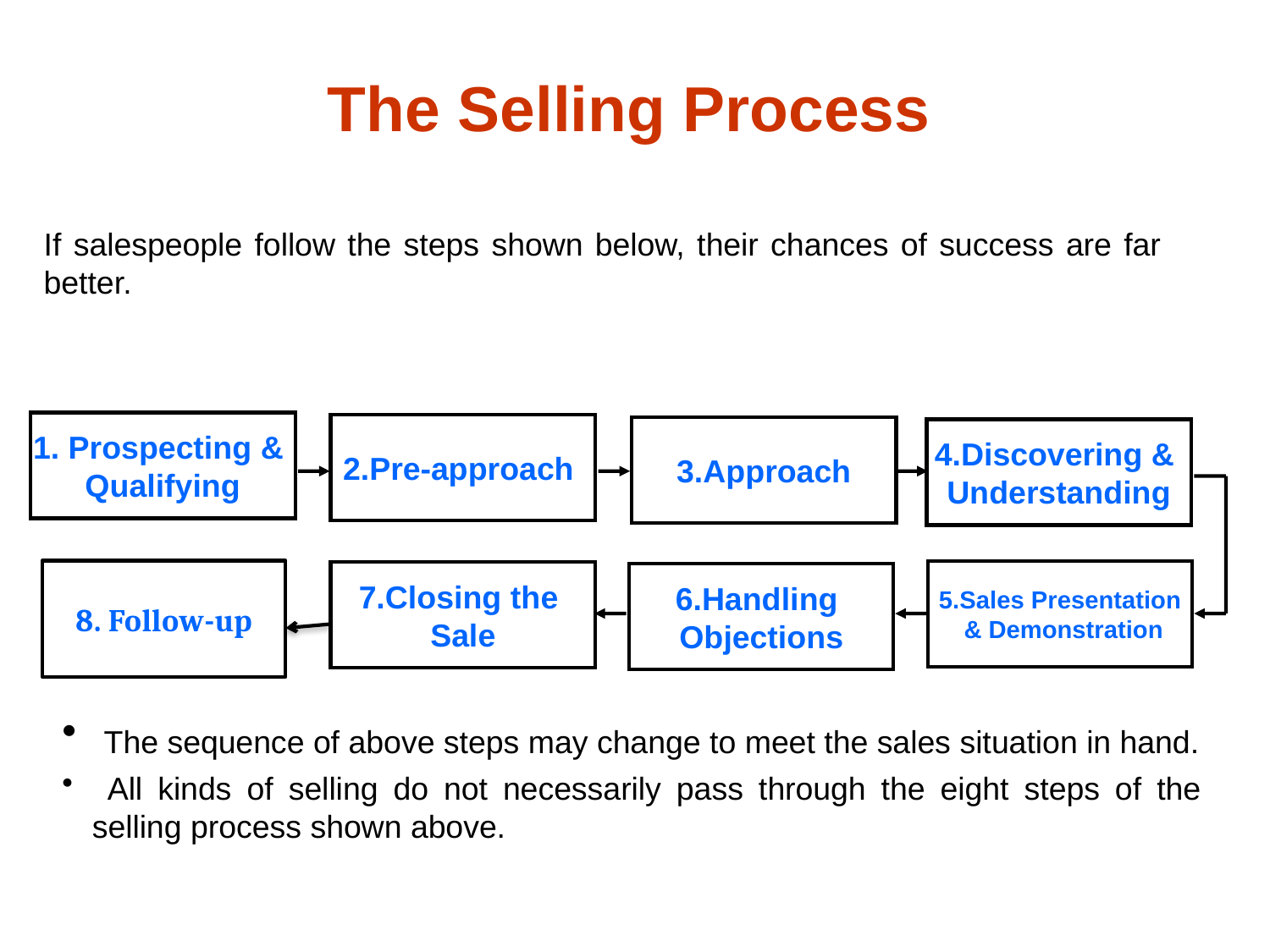

# The Selling Process
If salespeople follow the steps shown below, their chances of success are far better.
1. Prospecting &
Qualifying
2.Pre-approach
3.Approach
4.Discovering &
Understanding

8. Follow-up
5.Sales Presentation
 & Demonstration
7.Closing the
Sale
6.Handling
Objections

 The sequence of above steps may change to meet the sales situation in hand.
 All kinds of selling do not necessarily pass through the eight steps of the selling process shown above.